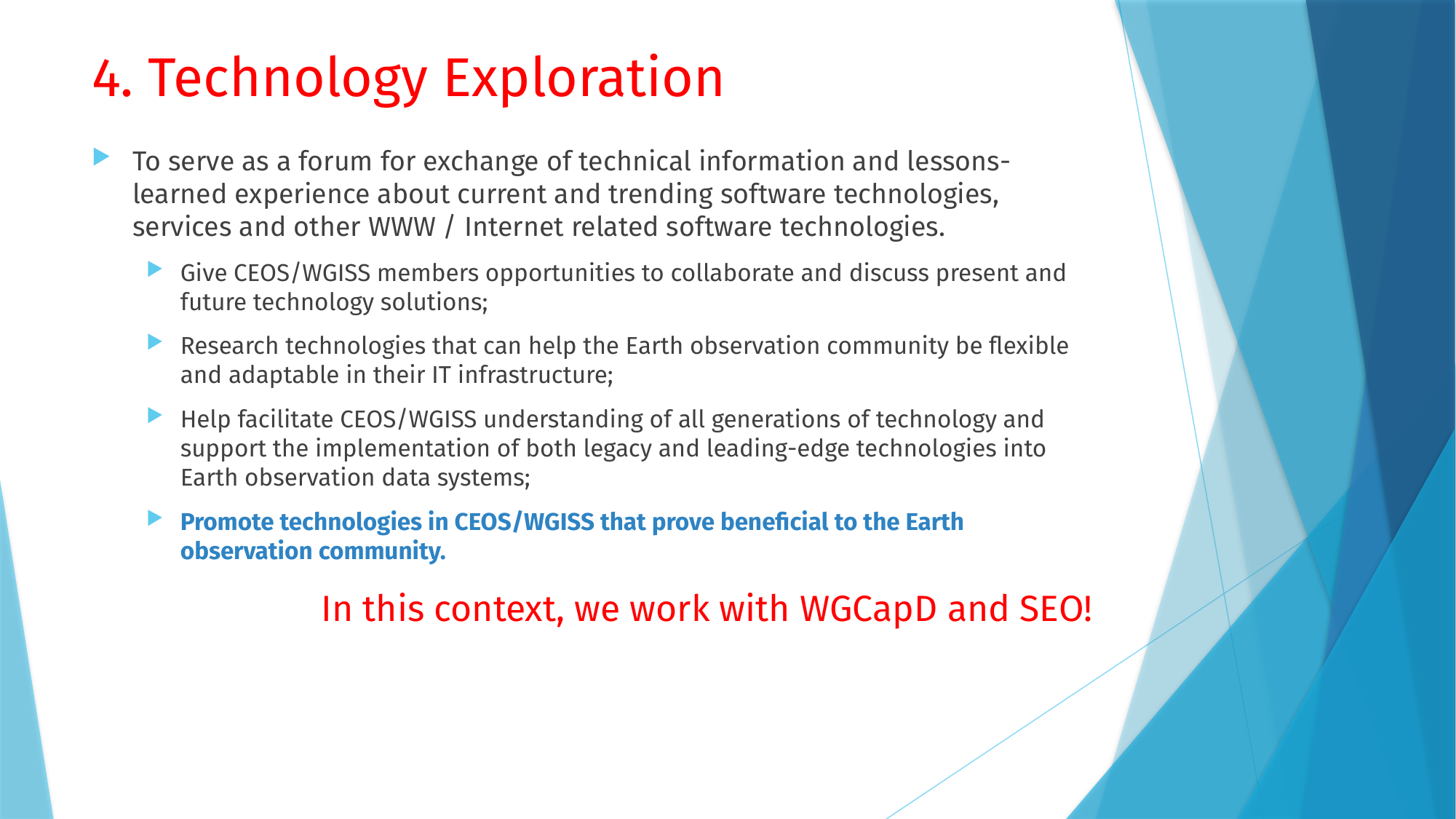

# 4. Technology Exploration
To serve as a forum for exchange of technical information and lessons-learned experience about current and trending software technologies, services and other WWW / Internet related software technologies.
Give CEOS/WGISS members opportunities to collaborate and discuss present and future technology solutions;
Research technologies that can help the Earth observation community be flexible and adaptable in their IT infrastructure;
Help facilitate CEOS/WGISS understanding of all generations of technology and support the implementation of both legacy and leading-edge technologies into Earth observation data systems;
Promote technologies in CEOS/WGISS that prove beneficial to the Earth observation community.
In this context, we work with WGCapD and SEO!